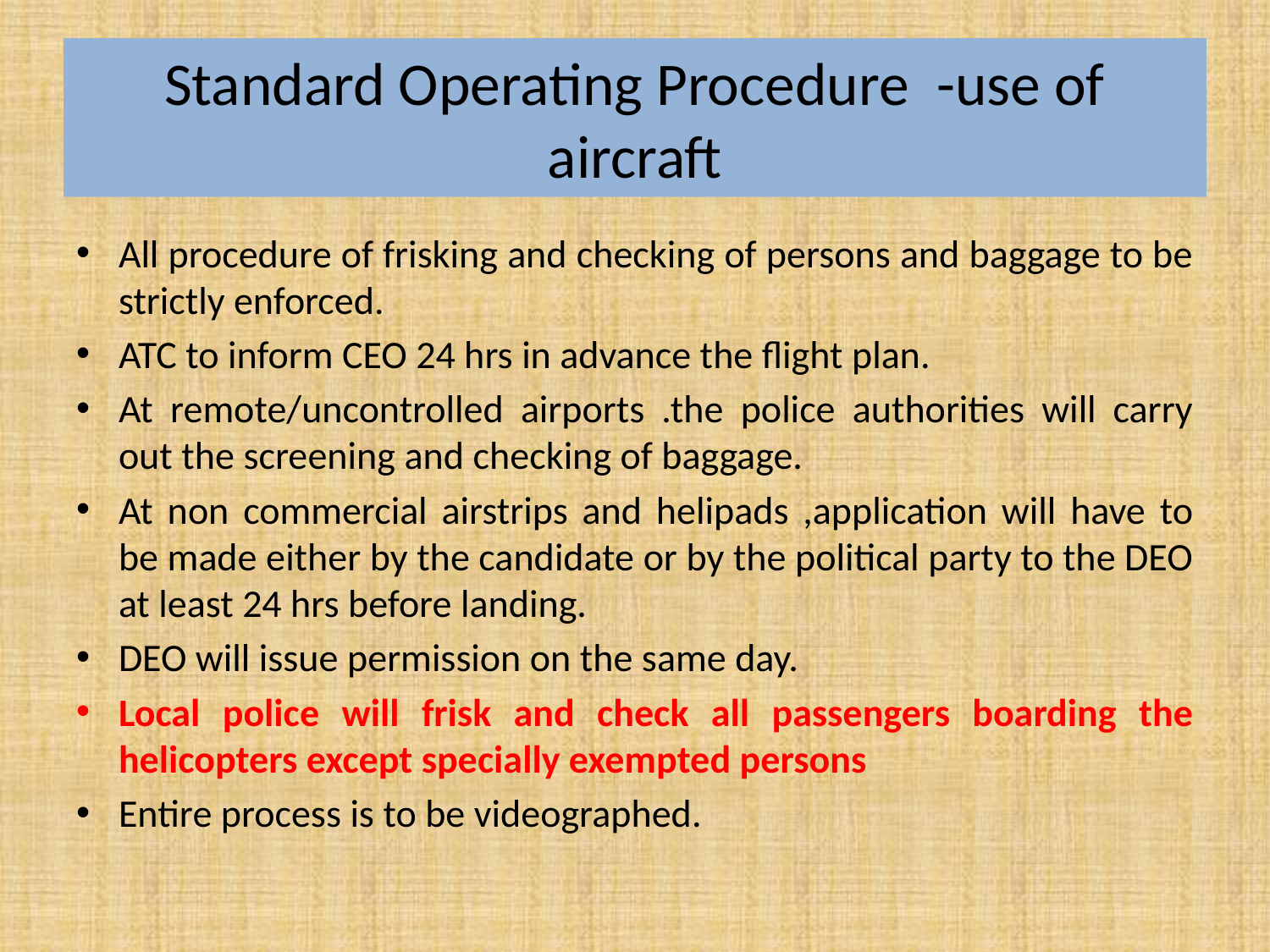

# Standard Operating Procedure  -use of aircraft
All procedure of frisking and checking of persons and baggage to be strictly enforced.
ATC to inform CEO 24 hrs in advance the flight plan.
At remote/uncontrolled airports .the police authorities will carry out the screening and checking of baggage.
At non commercial airstrips and helipads ,application will have to be made either by the candidate or by the political party to the DEO at least 24 hrs before landing.
DEO will issue permission on the same day.
Local police will frisk and check all passengers boarding the helicopters except specially exempted persons
Entire process is to be videographed.